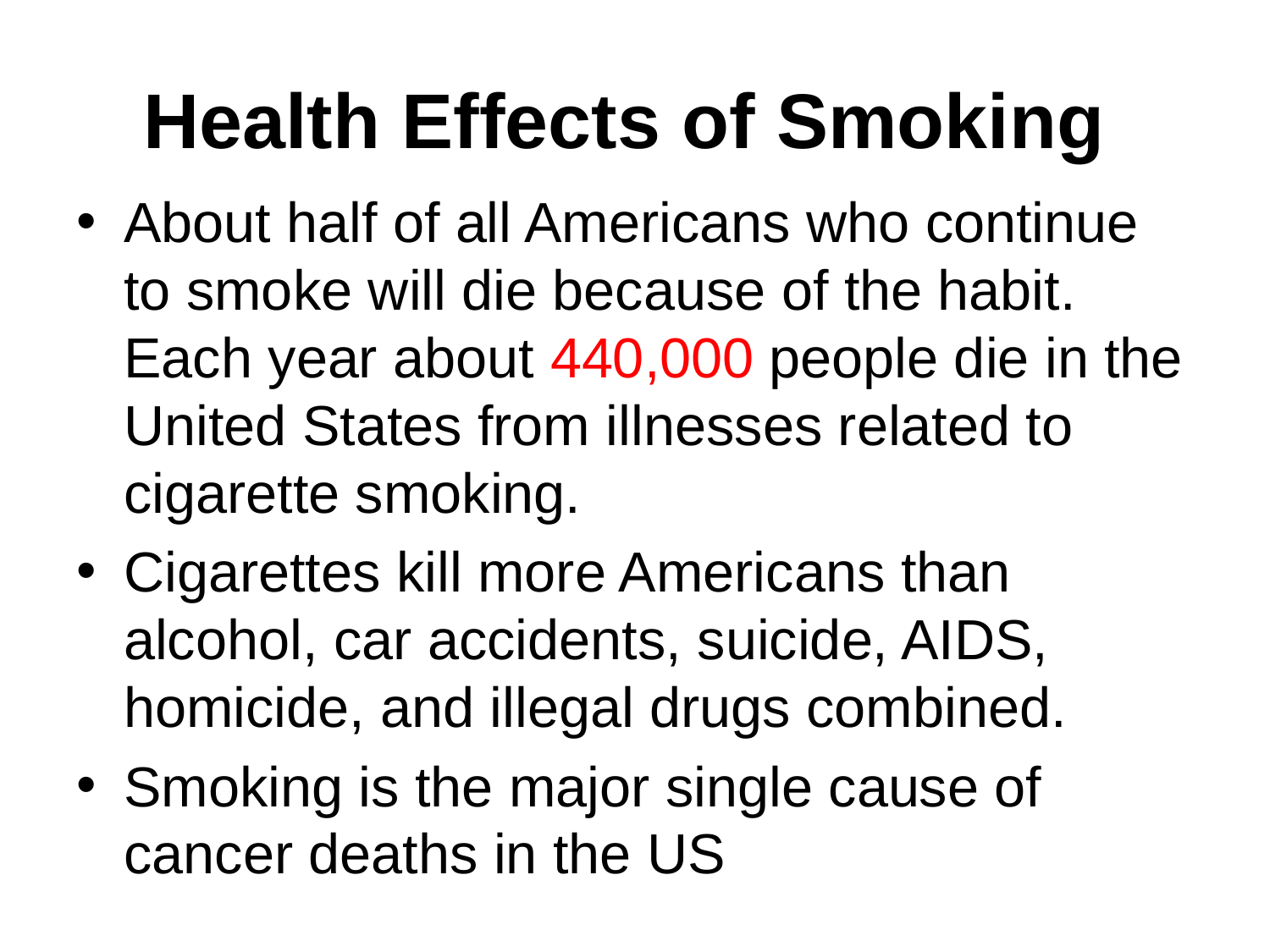

# Health Effects of Smoking
About half of all Americans who continue to smoke will die because of the habit. Each year about 440,000 people die in the United States from illnesses related to cigarette smoking.
Cigarettes kill more Americans than alcohol, car accidents, suicide, AIDS, homicide, and illegal drugs combined.
Smoking is the major single cause of cancer deaths in the US